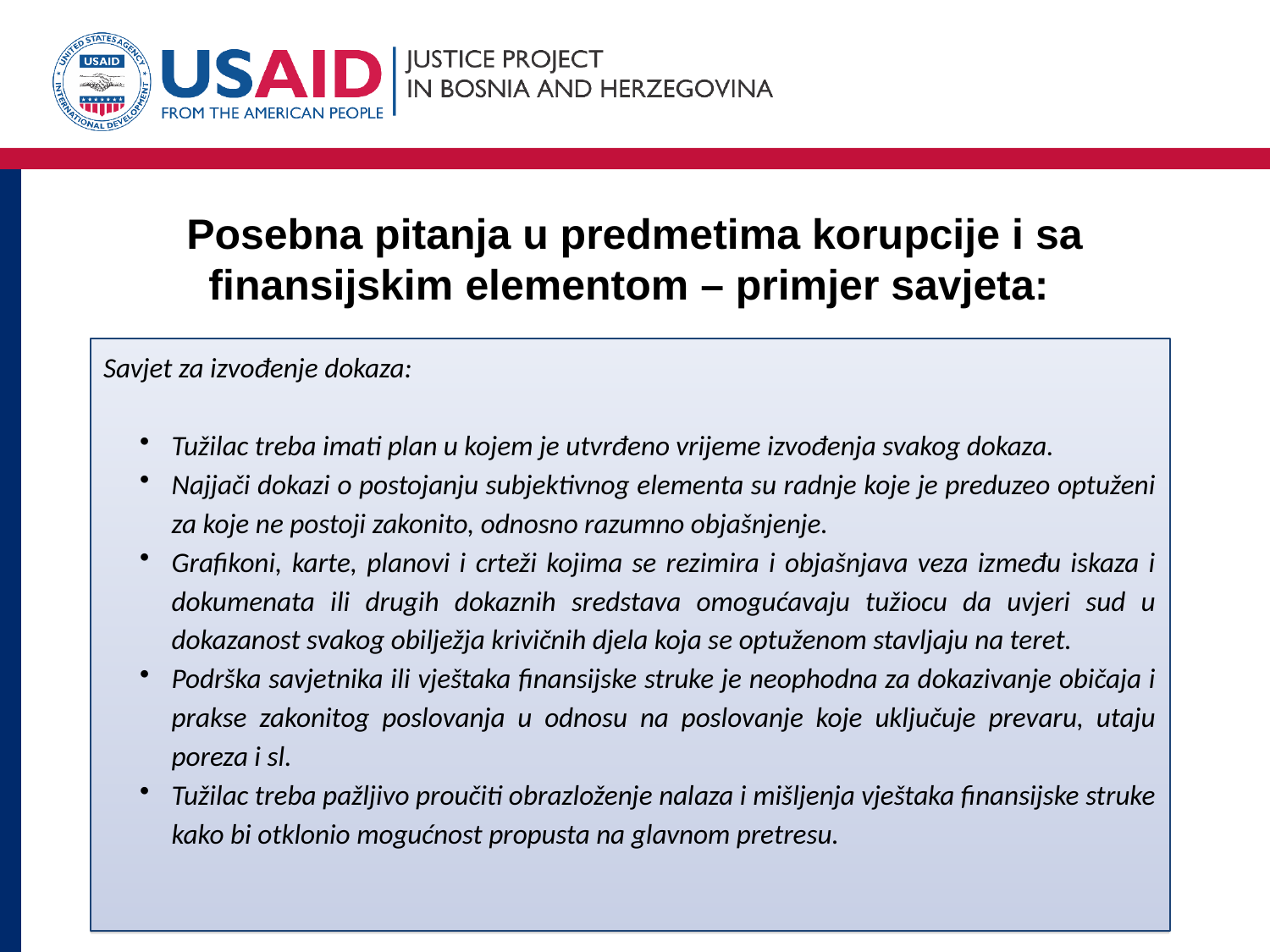

# Posebna pitanja u predmetima korupcije i sa finansijskim elementom – primjer savjeta:
Savjet za izvođenje dokaza:

Tužilac treba imati plan u kojem je utvrđeno vrijeme izvođenja svakog dokaza.
Najjači dokazi o postojanju subjektivnog elementa su radnje koje je preduzeo optuženi za koje ne postoji zakonito, odnosno razumno objašnjenje.
Grafikoni, karte, planovi i crteži kojima se rezimira i objašnjava veza između iskaza i dokumenata ili drugih dokaznih sredstava omogućavaju tužiocu da uvjeri sud u dokazanost svakog obilježja krivičnih djela koja se optuženom stavljaju na teret.
Podrška savjetnika ili vještaka finansijske struke je neophodna za dokazivanje običaja i prakse zakonitog poslovanja u odnosu na poslovanje koje uključuje prevaru, utaju poreza i sl.
Tužilac treba pažljivo proučiti obrazloženje nalaza i mišljenja vještaka finansijske struke kako bi otklonio mogućnost propusta na glavnom pretresu.